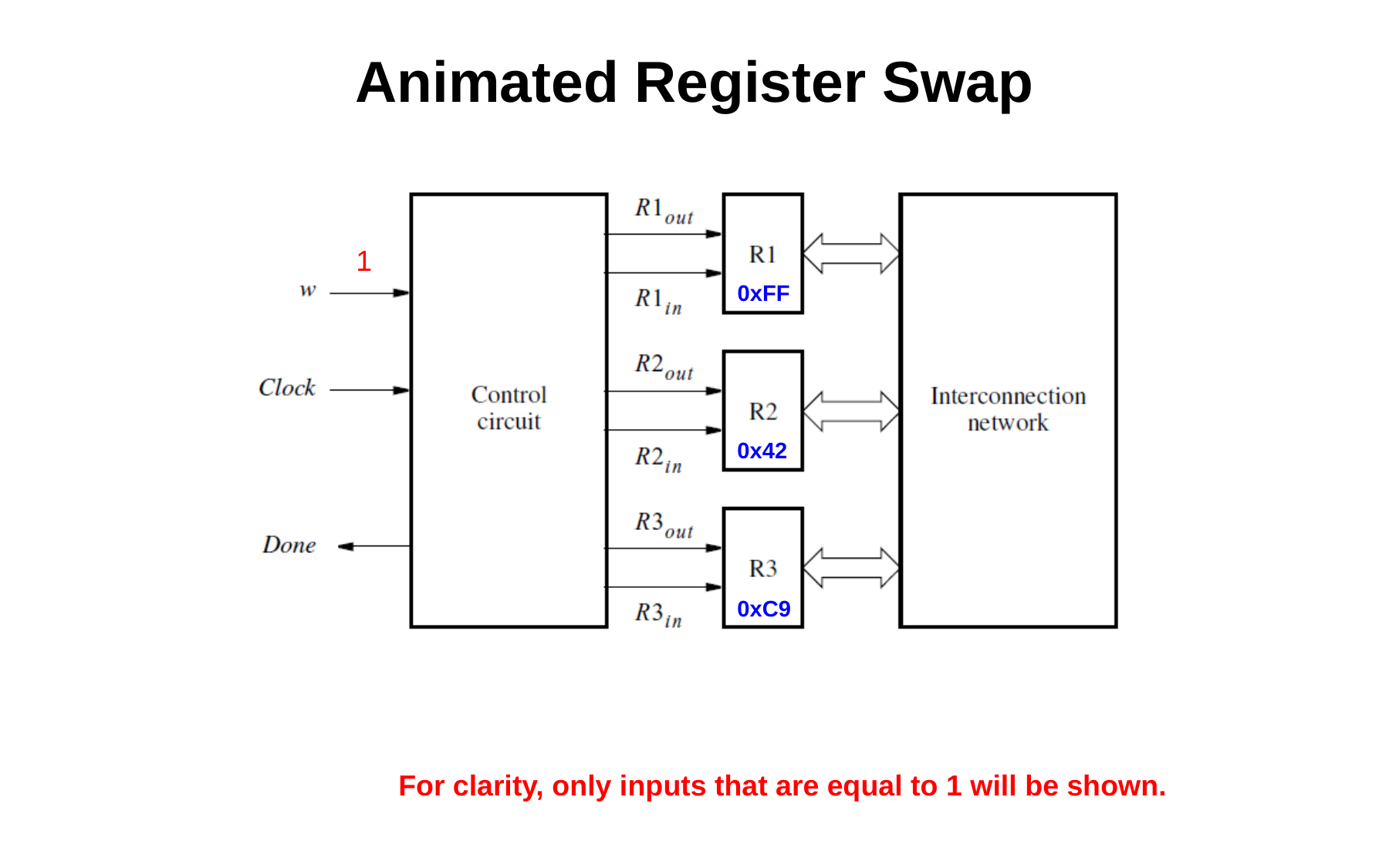

Animated Register Swap

1
0xFF
0x42
0xC9
For clarity, only inputs that are equal to 1 will be shown.